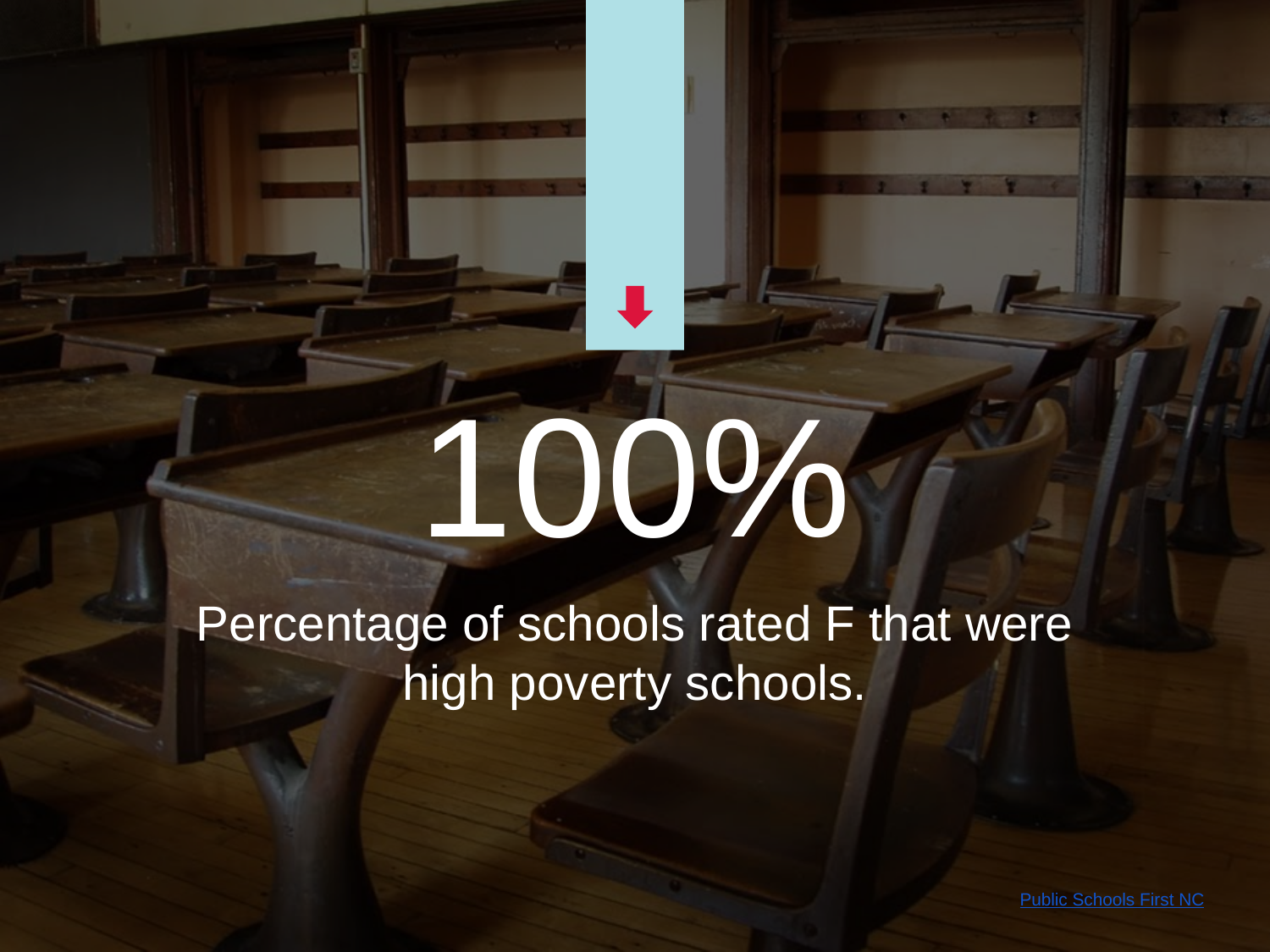

100%
Percentage of schools rated F that were high poverty schools.
Public Schools First NC